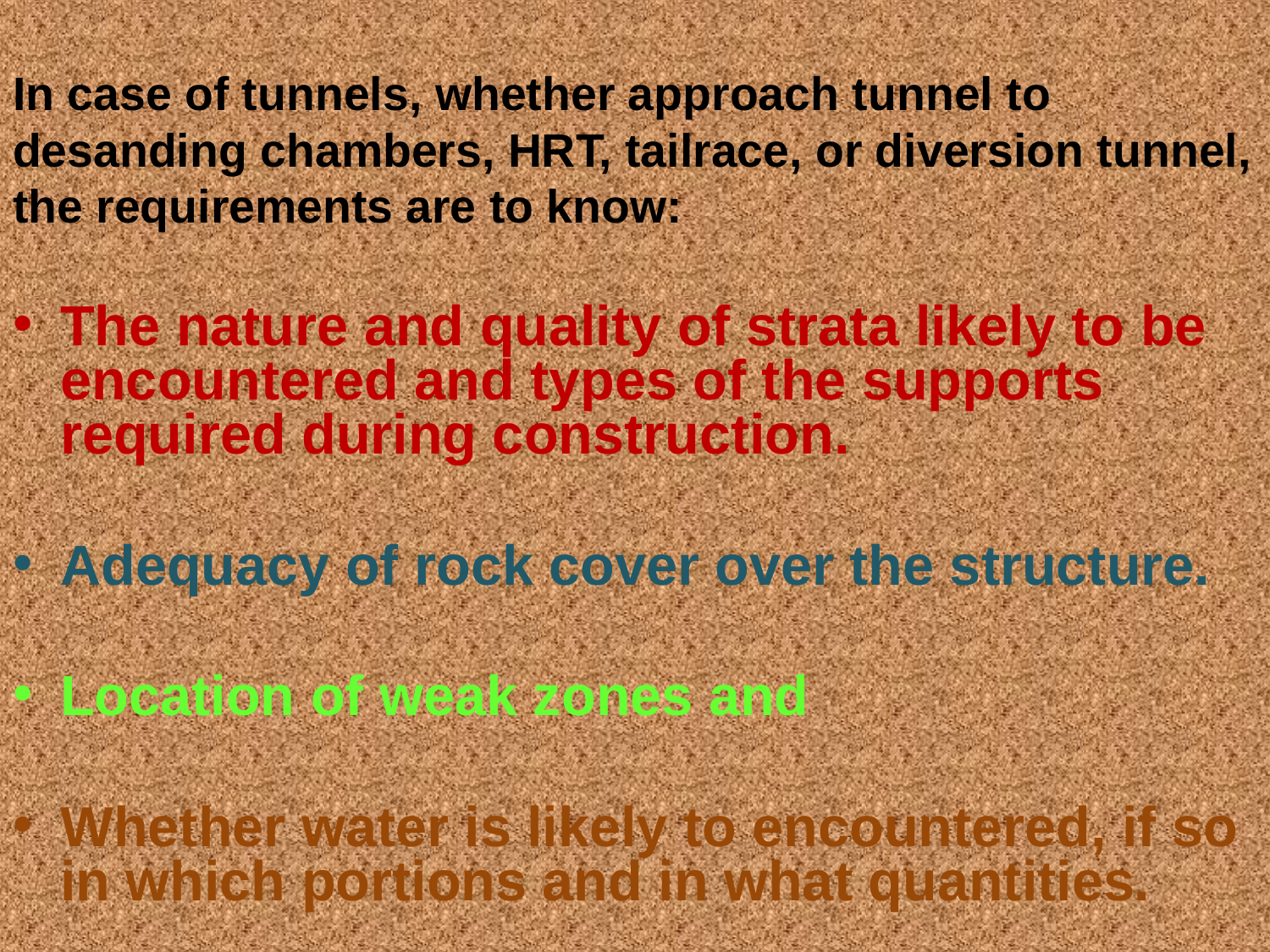

# In case of tunnels, whether approach tunnel to desanding chambers, HRT, tailrace, or diversion tunnel, the requirements are to know:
The nature and quality of strata likely to be encountered and types of the supports  required during construction.

Adequacy of rock cover over the structure.

Location of weak zones and

Whether water is likely to encountered, if so in which portions and in what quantities.